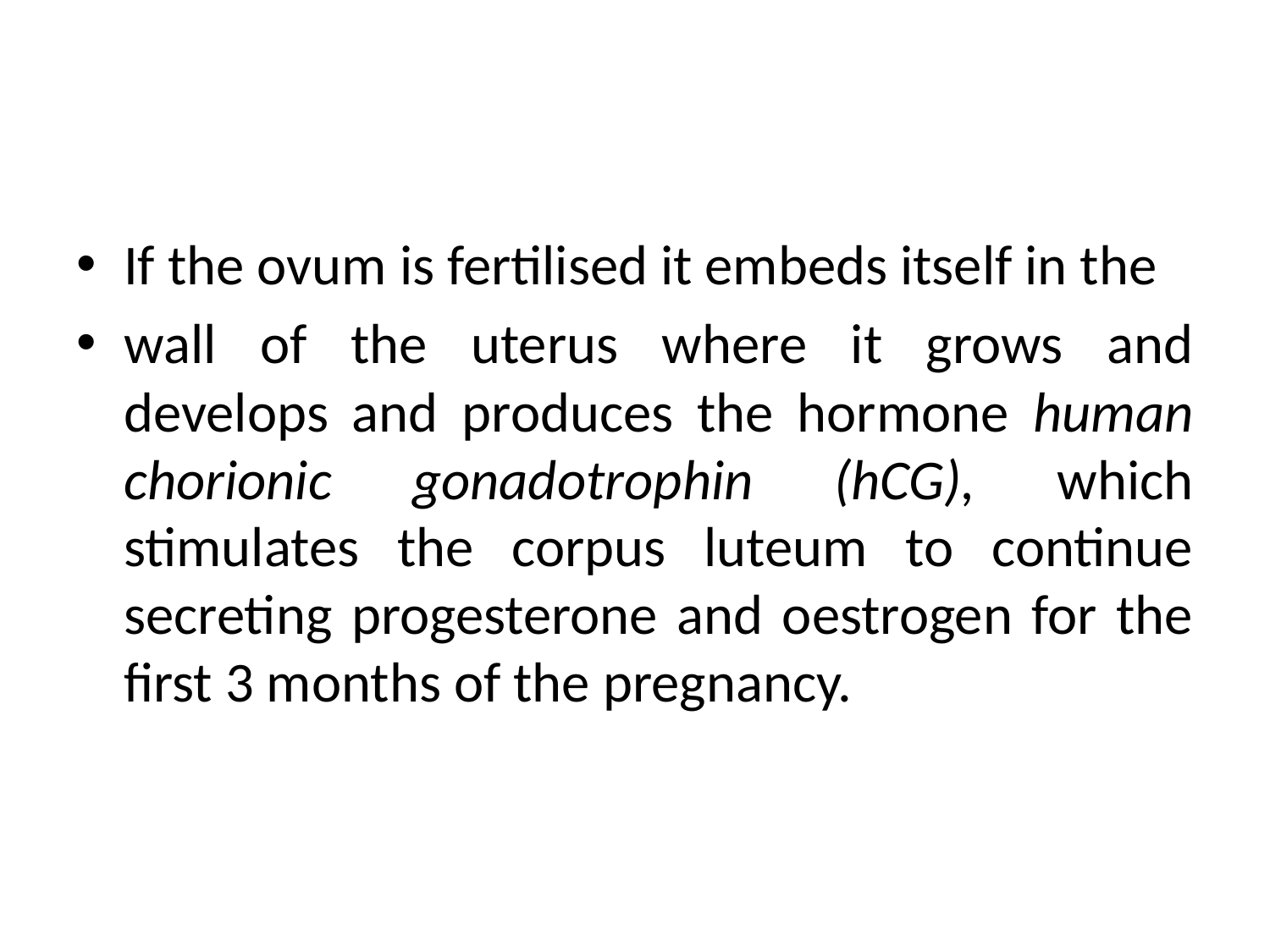

If the ovum is fertilised it embeds itself in the
wall of the uterus where it grows and develops and produces the hormone human chorionic gonadotrophin (hCG), which stimulates the corpus luteum to continue secreting progesterone and oestrogen for the first 3 months of the pregnancy.